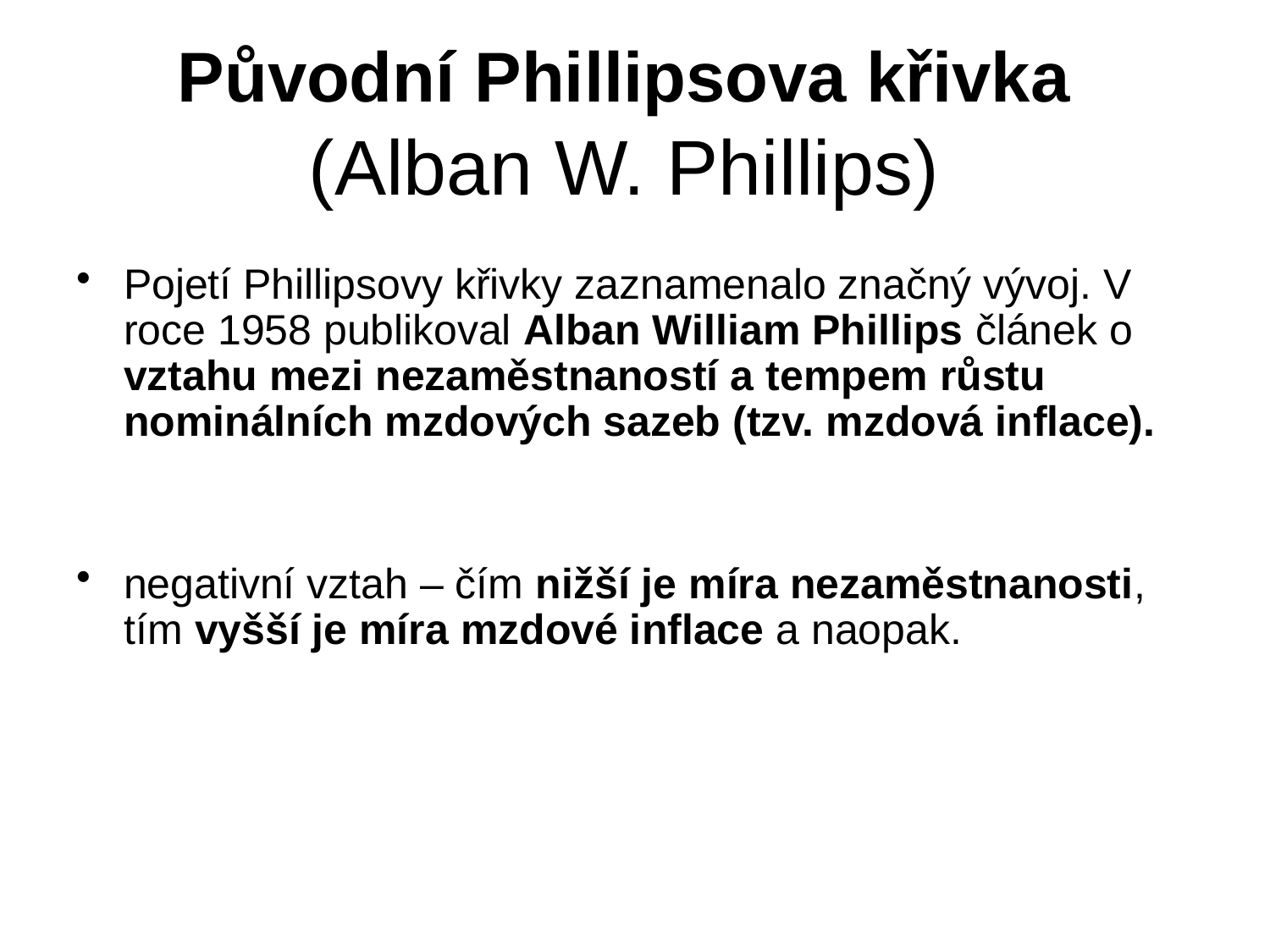

# Původní Phillipsova křivka  (Alban W. Phillips)
Pojetí Phillipsovy křivky zaznamenalo značný vývoj. V roce 1958 publikoval Alban William Phillips článek o vztahu mezi nezaměstnaností a tempem růstu nominálních mzdových sazeb (tzv. mzdová inflace).

negativní vztah – čím nižší je míra nezaměstnanosti, tím vyšší je míra mzdové inflace a naopak.